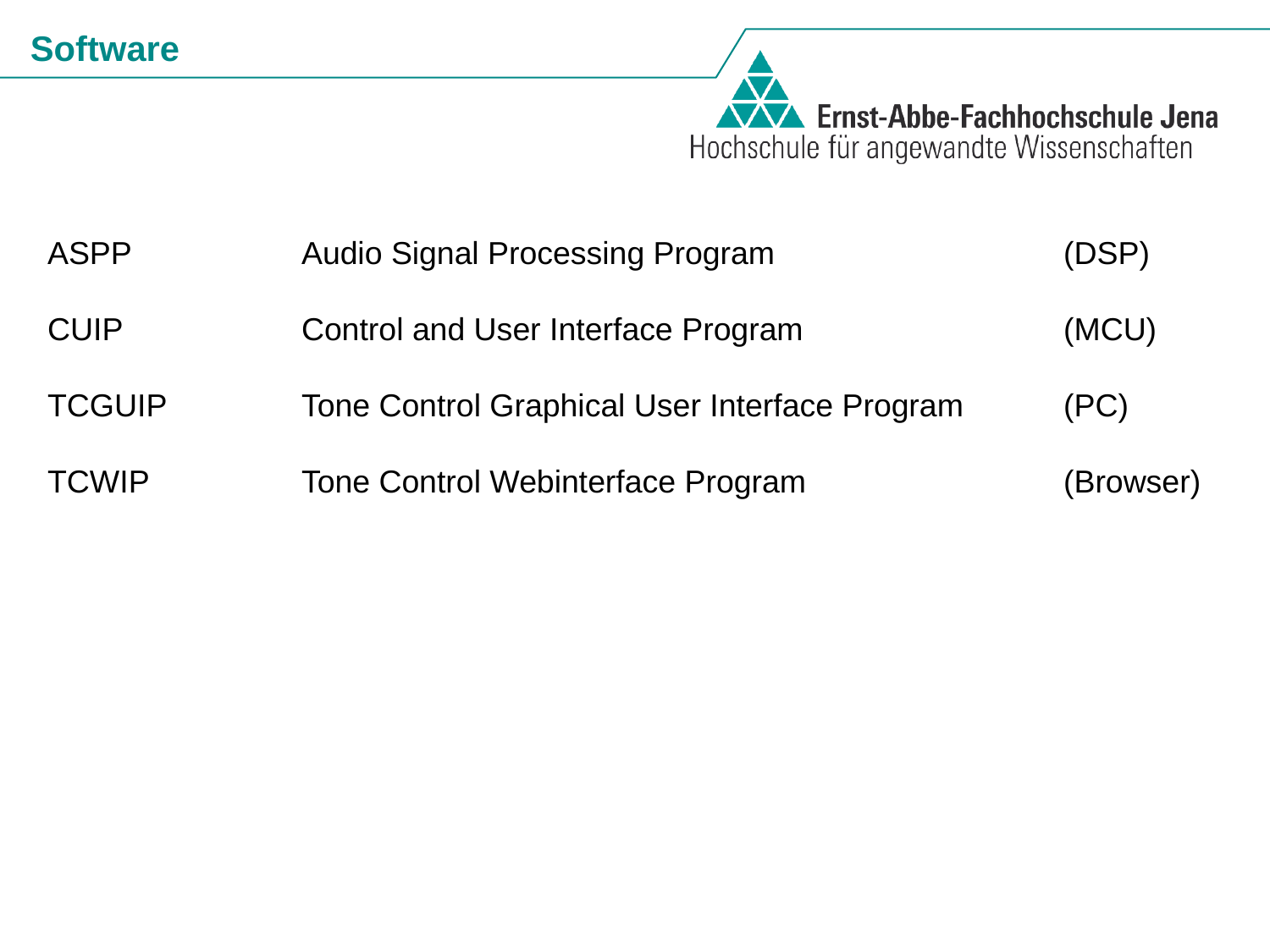

Software
ASPP		Audio Signal Processing Program			(DSP)

CUIP		Control and User Interface Program			(MCU)

TCGUIP		Tone Control Graphical User Interface Program	(PC)

TCWIP		Tone Control Webinterface Program			(Browser)